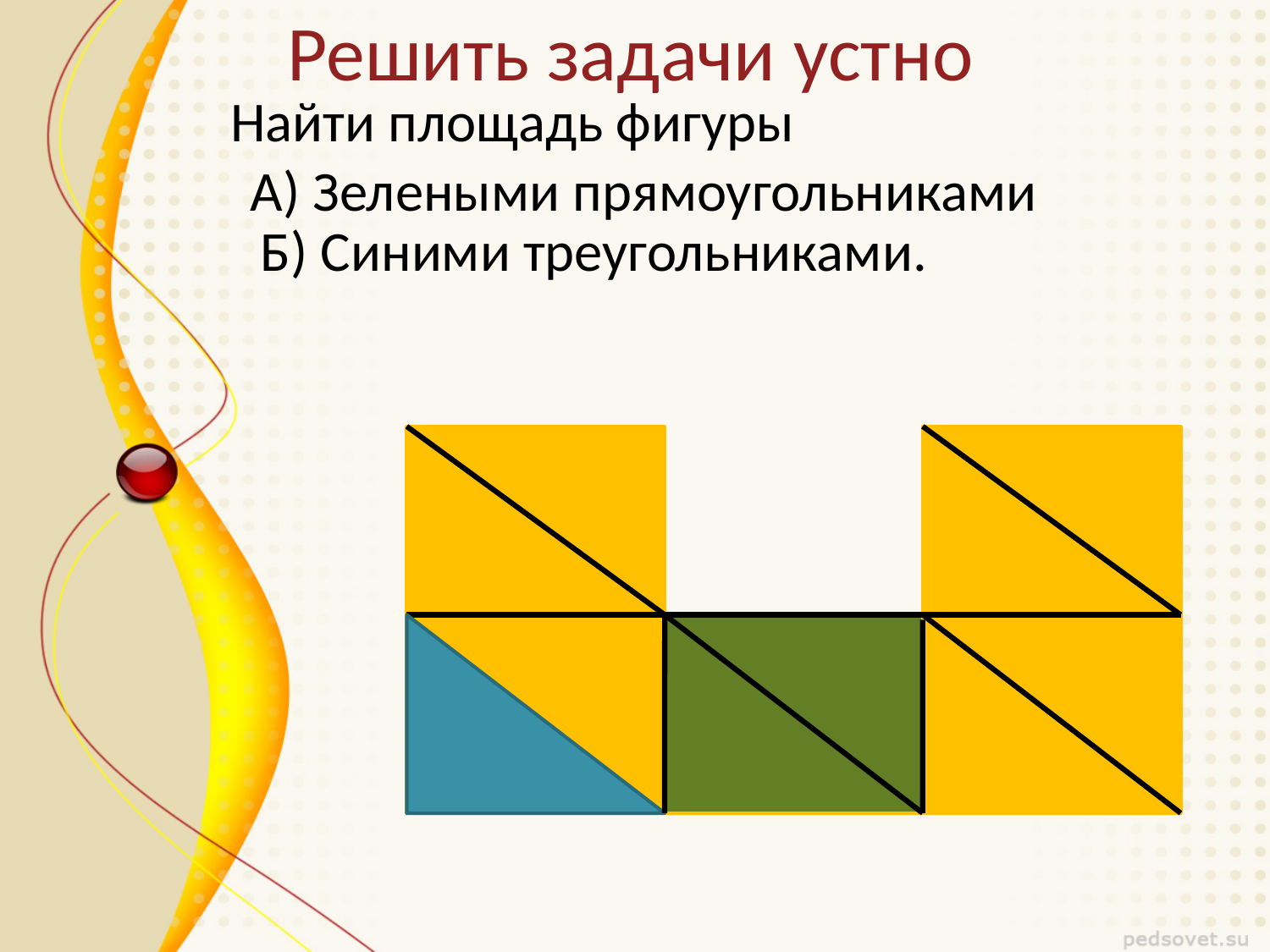

# Решить задачи устно
Найти площадь фигуры
А) Зелеными прямоугольниками
Б) Синими треугольниками.